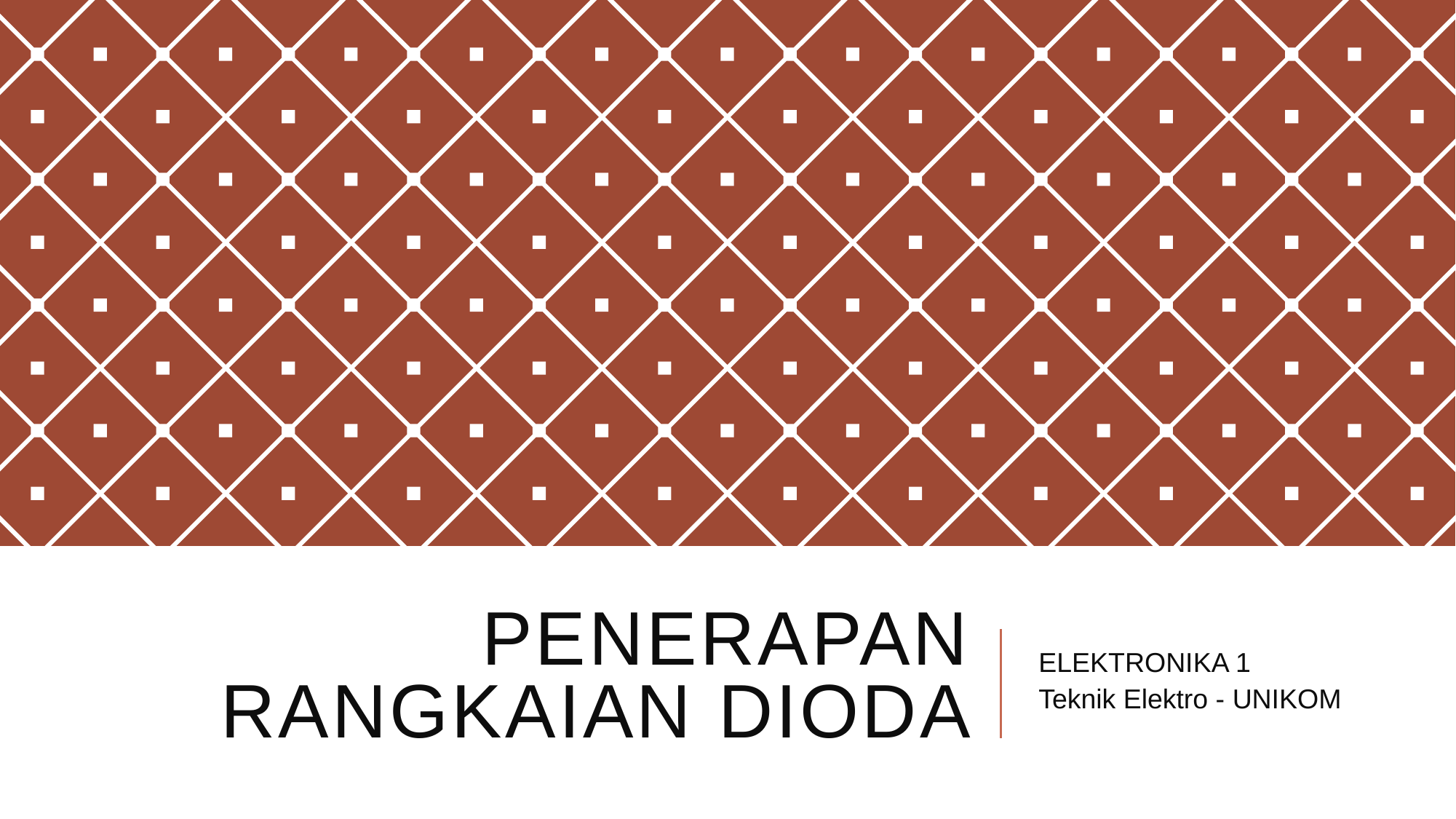

# Penerapan RANGKAIAN DIODA
ELEKTRONIKA 1
Teknik Elektro - UNIKOM